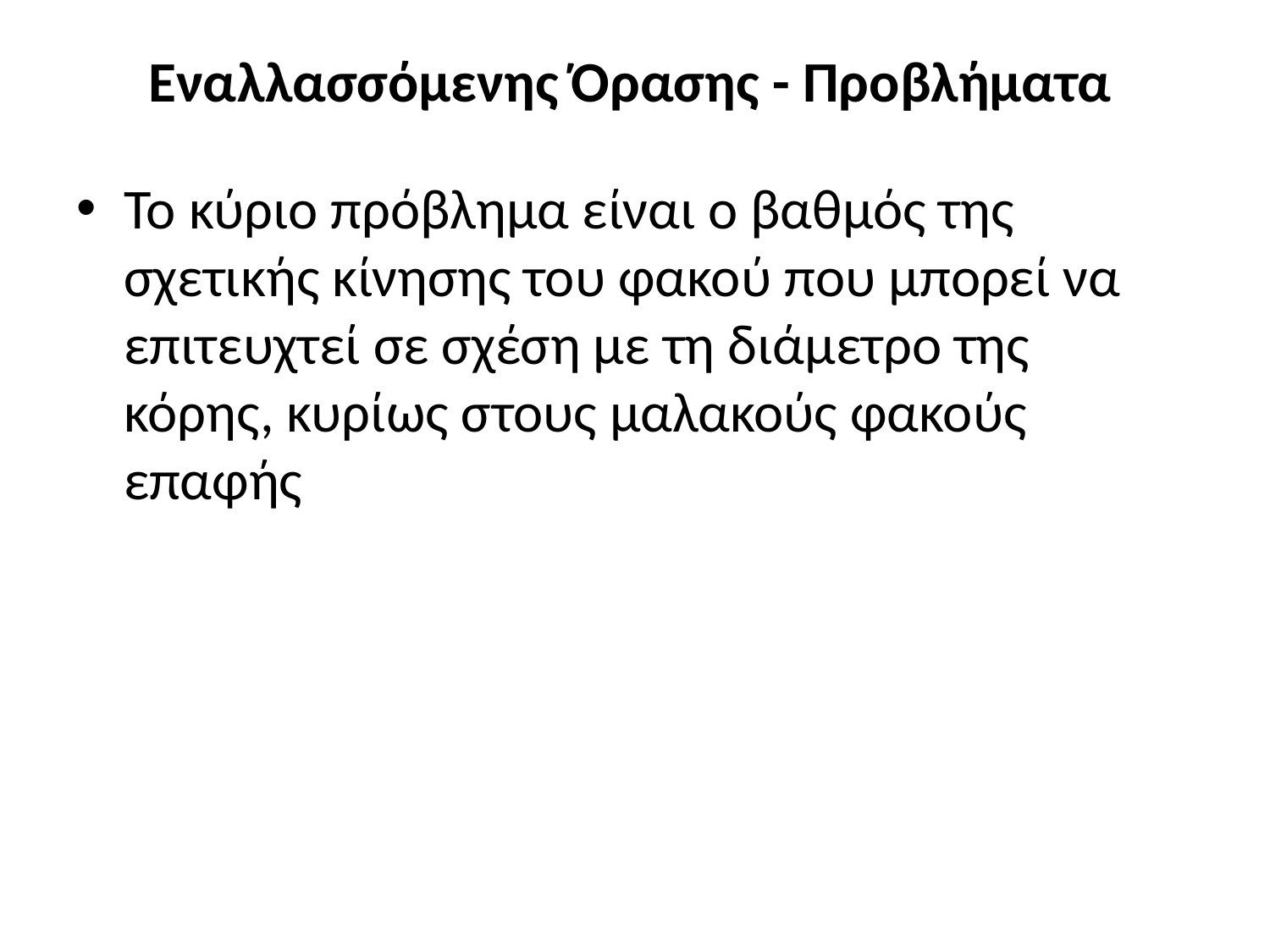

# Εναλλασσόμενης Όρασης - Προβλήματα
Το κύριο πρόβλημα είναι ο βαθμός της σχετικής κίνησης του φακού που μπορεί να επιτευχτεί σε σχέση με τη διάμετρο της κόρης, κυρίως στους μαλακούς φακούς επαφής